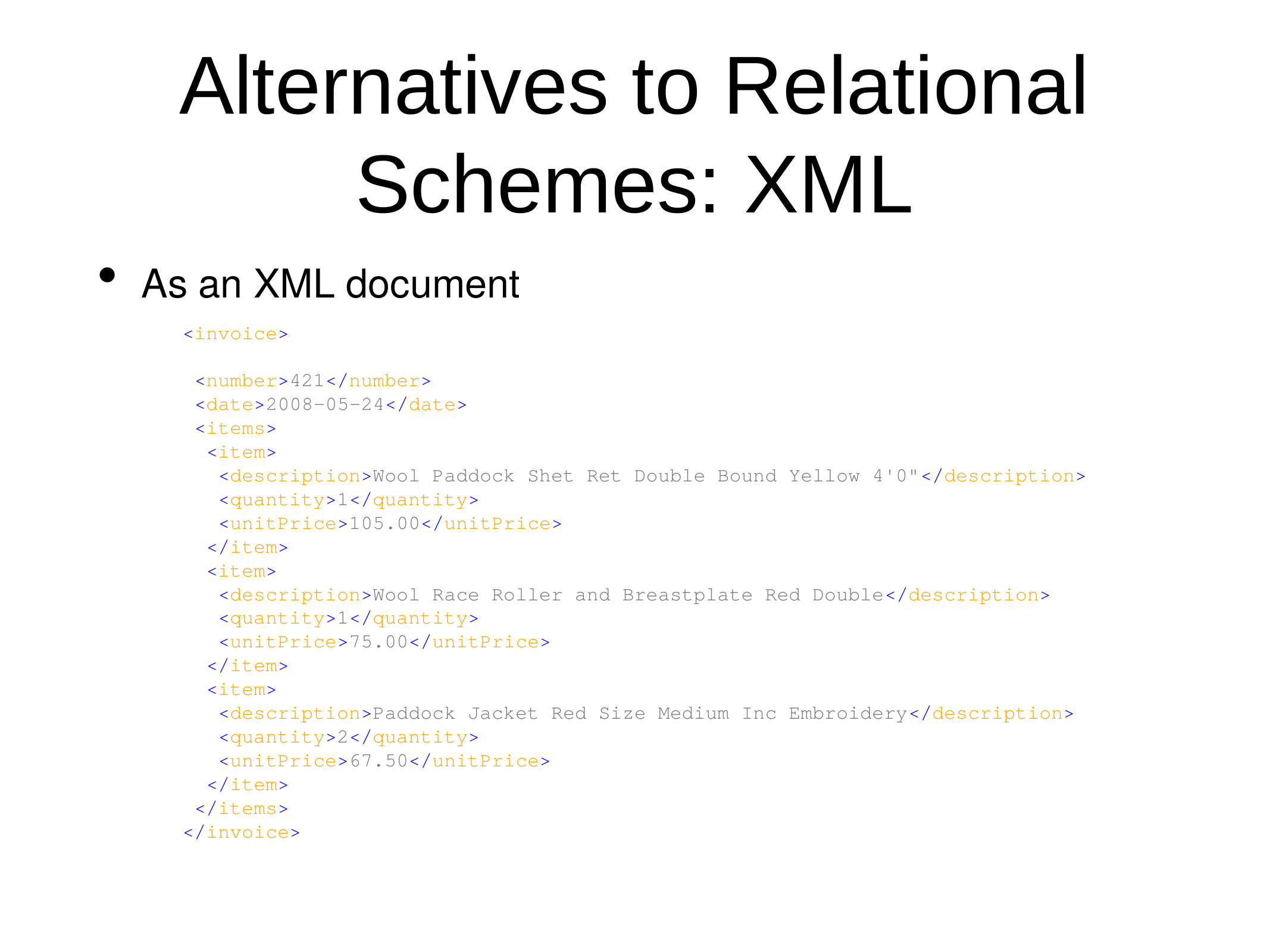

# Alternatives to Relational Schemes: XML
As an XML document
<invoice>

 <number>421</number>
 <date>2008-05-24</date>
 <items>
  <item>
   <description>Wool Paddock Shet Ret Double Bound Yellow 4'0"</description>
   <quantity>1</quantity>
   <unitPrice>105.00</unitPrice>
  </item>
  <item>
   <description>Wool Race Roller and Breastplate Red Double</description>
   <quantity>1</quantity>
   <unitPrice>75.00</unitPrice>
  </item>
  <item>
   <description>Paddock Jacket Red Size Medium Inc Embroidery</description>
   <quantity>2</quantity>
   <unitPrice>67.50</unitPrice>
  </item>
 </items>
</invoice>